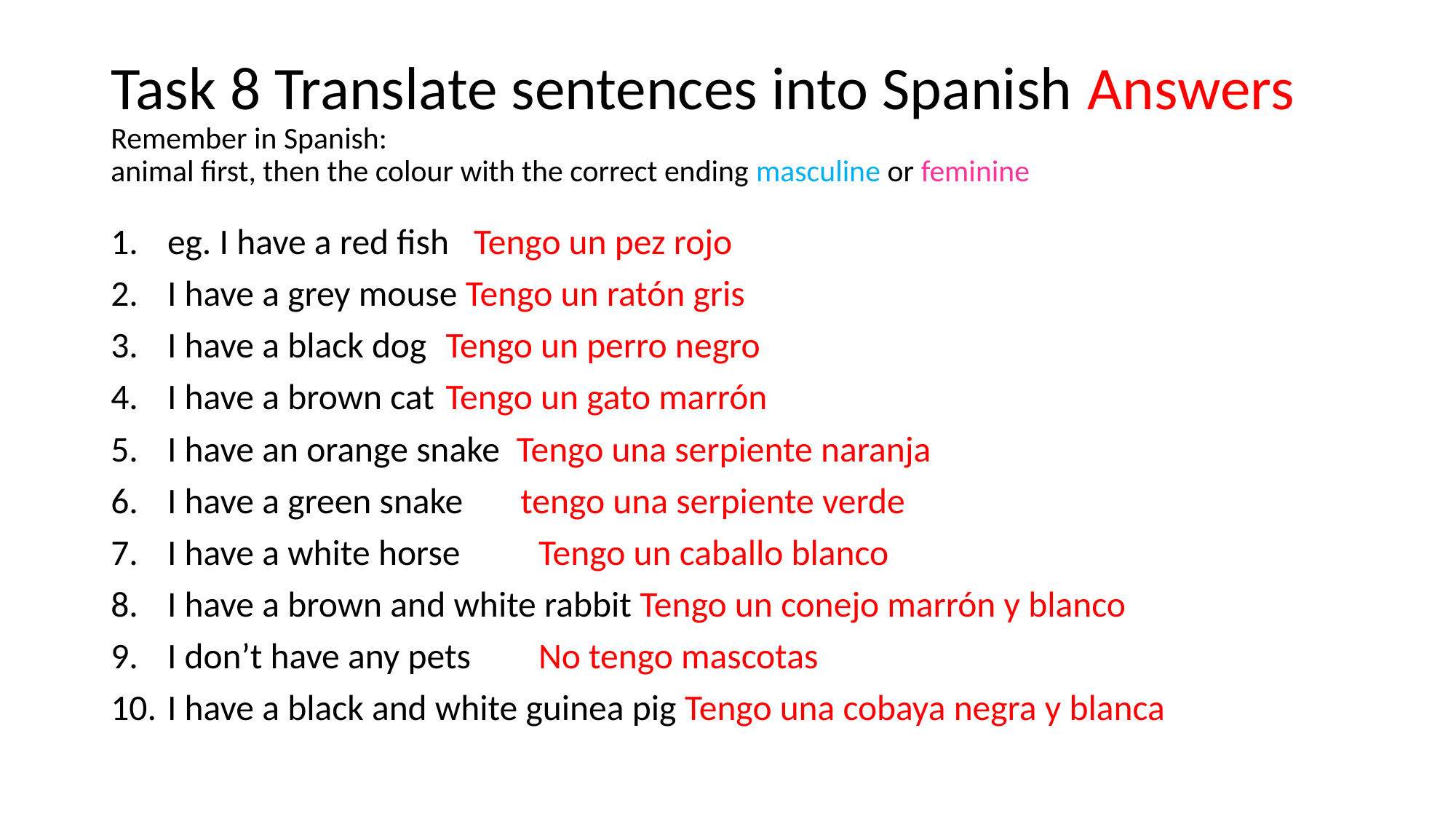

# Task 8 Translate sentences into Spanish Answers Remember in Spanish: animal first, then the colour with the correct ending masculine or feminine
eg. I have a red fish   Tengo un pez rojo
I have a grey mouse Tengo un ratón gris
I have a black dog	Tengo un perro negro
I have a brown cat	Tengo un gato marrón
I have an orange snake  Tengo una serpiente naranja
I have a green snake       tengo una serpiente verde
I have a white horse	Tengo un caballo blanco
I have a brown and white rabbit Tengo un conejo marrón y blanco
I don’t have any pets	No tengo mascotas
I have a black and white guinea pig Tengo una cobaya negra y blanca